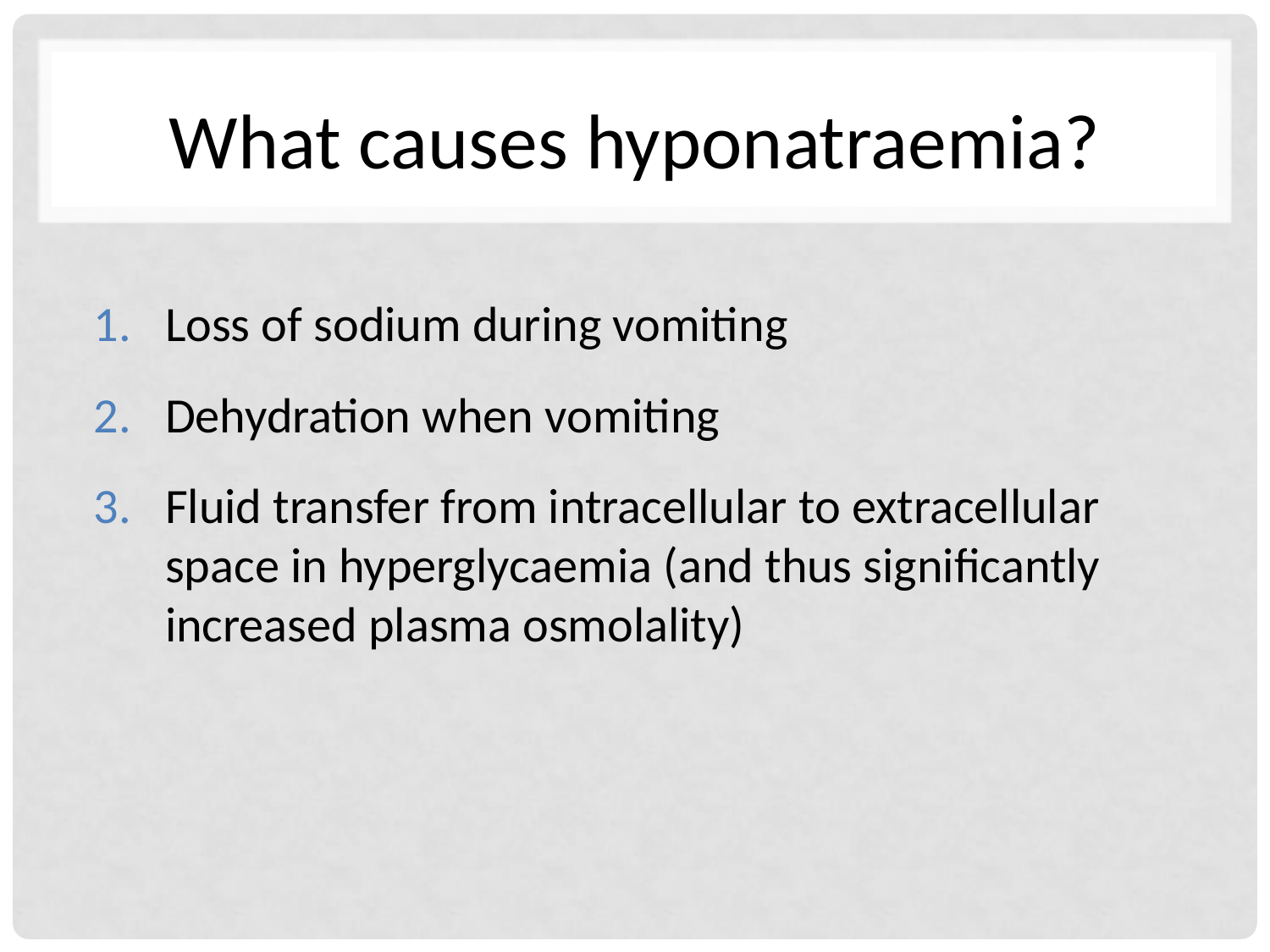

# What causes hyponatraemia?
Loss of sodium during vomiting
Dehydration when vomiting
Fluid transfer from intracellular to extracellular space in hyperglycaemia (and thus significantly increased plasma osmolality)